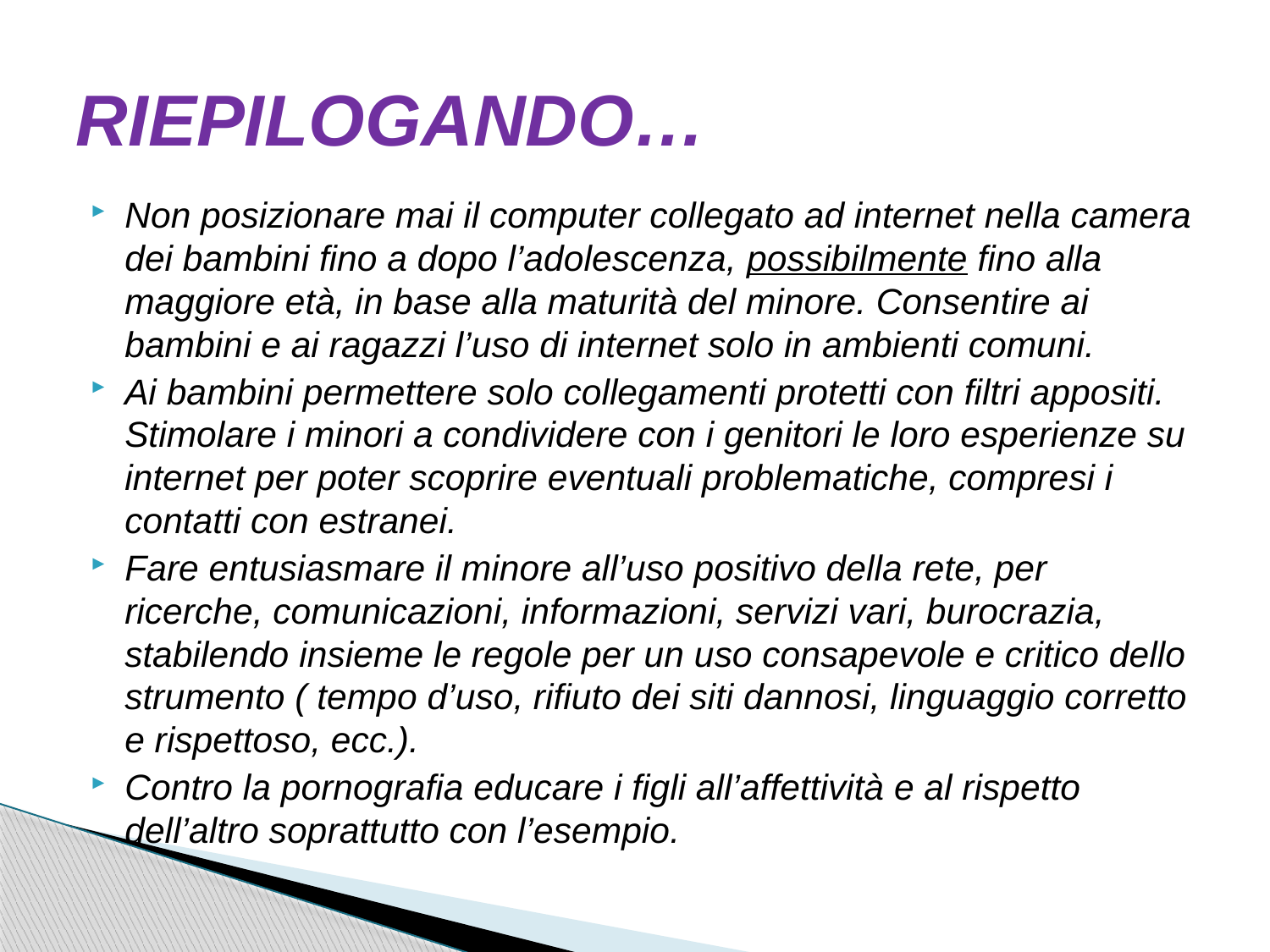

# RIEPILOGANDO…
Non posizionare mai il computer collegato ad internet nella camera dei bambini fino a dopo l’adolescenza, possibilmente fino alla maggiore età, in base alla maturità del minore. Consentire ai bambini e ai ragazzi l’uso di internet solo in ambienti comuni.
Ai bambini permettere solo collegamenti protetti con filtri appositi. Stimolare i minori a condividere con i genitori le loro esperienze su internet per poter scoprire eventuali problematiche, compresi i contatti con estranei.
Fare entusiasmare il minore all’uso positivo della rete, per ricerche, comunicazioni, informazioni, servizi vari, burocrazia,  stabilendo insieme le regole per un uso consapevole e critico dello strumento ( tempo d’uso, rifiuto dei siti dannosi, linguaggio corretto e rispettoso, ecc.).
Contro la pornografia educare i figli all’affettività e al rispetto dell’altro soprattutto con l’esempio.